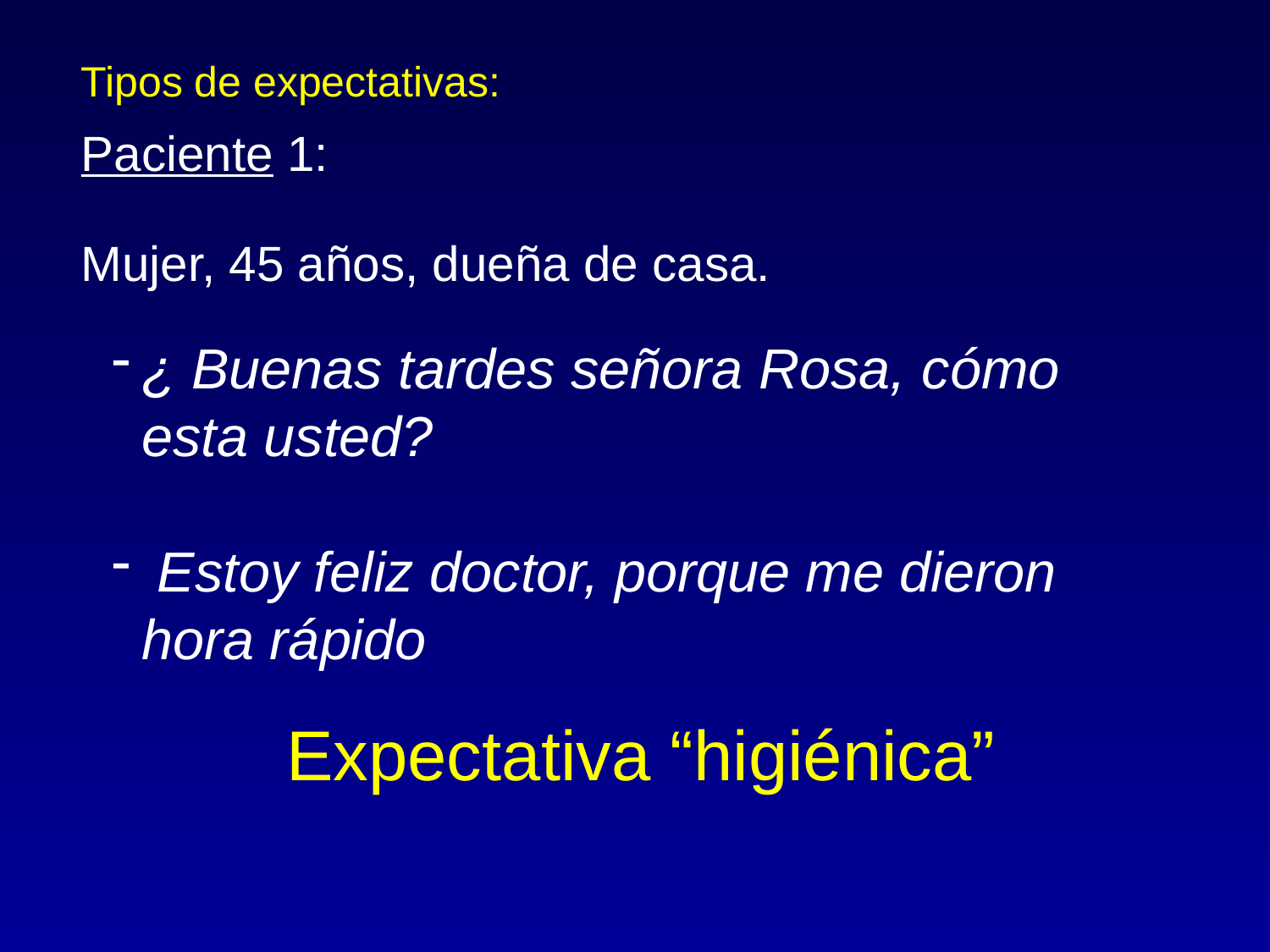

# Tipos de expectativas: Paciente 1: Mujer, 45 años, dueña de casa.
¿ Buenas tardes señora Rosa, cómo esta usted?

 Estoy feliz doctor, porque me dieron hora rápido
Expectativa “higiénica”